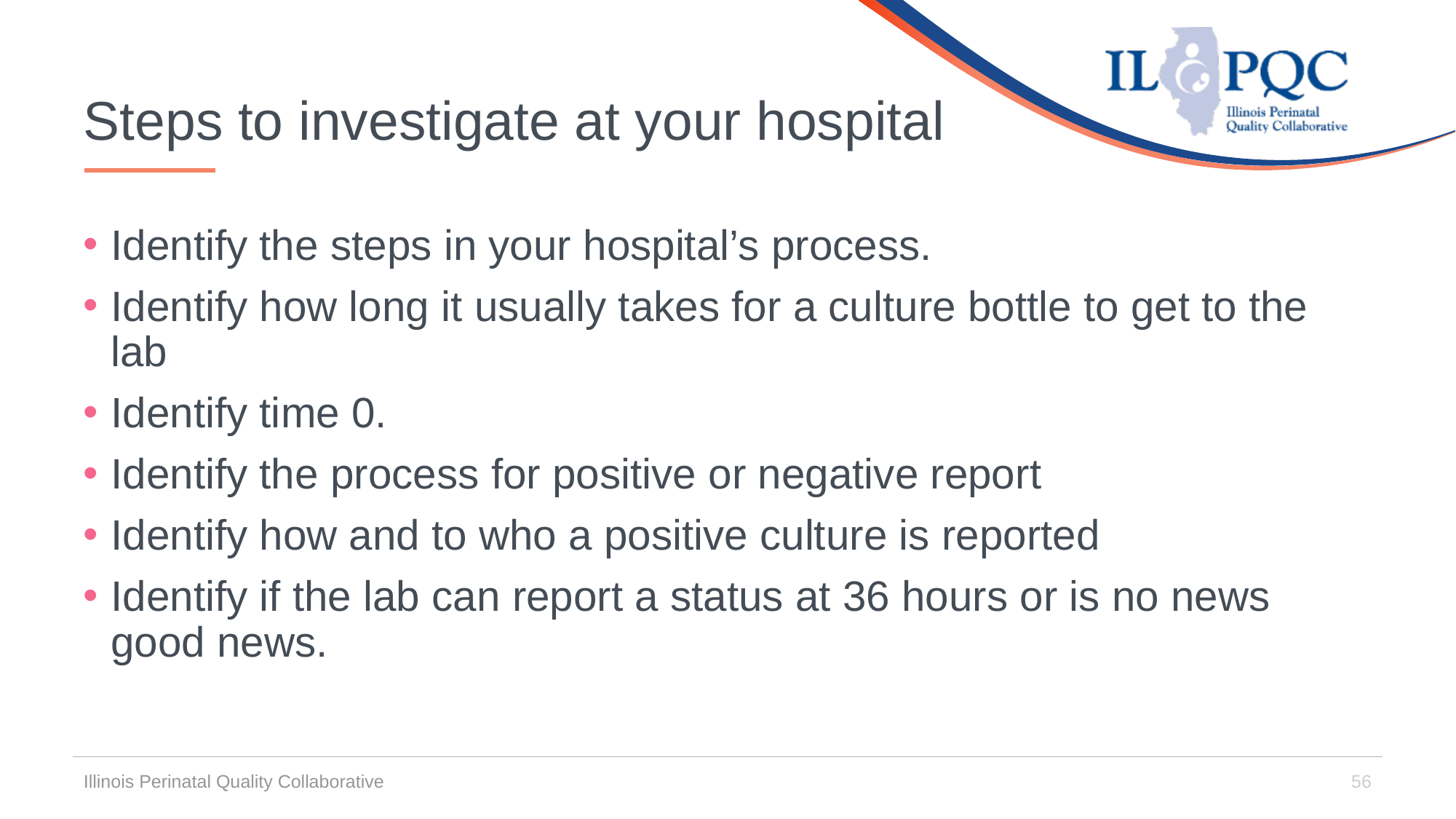

# Steps to investigate at your hospital
Identify the steps in your hospital’s process.
Identify how long it usually takes for a culture bottle to get to the lab
Identify time 0.
Identify the process for positive or negative report
Identify how and to who a positive culture is reported
Identify if the lab can report a status at 36 hours or is no news good news.

Illinois Perinatal Quality Collaborative
56